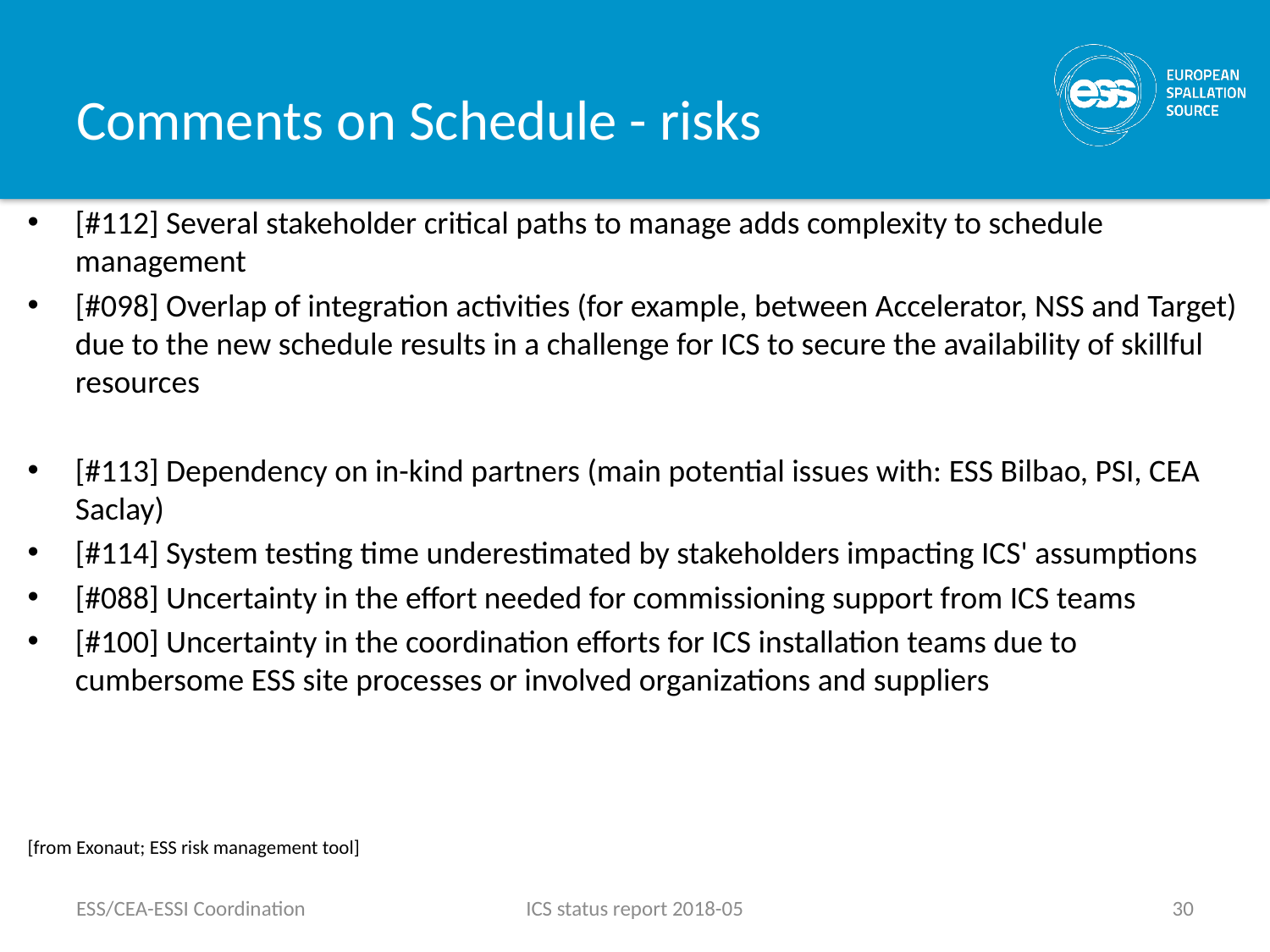

# Comments on Schedule - risks
[#112] Several stakeholder critical paths to manage adds complexity to schedule management
[#098] Overlap of integration activities (for example, between Accelerator, NSS and Target) due to the new schedule results in a challenge for ICS to secure the availability of skillful resources

[#113] Dependency on in-kind partners (main potential issues with: ESS Bilbao, PSI, CEA Saclay)
[#114] System testing time underestimated by stakeholders impacting ICS' assumptions
[#088] Uncertainty in the effort needed for commissioning support from ICS teams
[#100] Uncertainty in the coordination efforts for ICS installation teams due to cumbersome ESS site processes or involved organizations and suppliers

[from Exonaut; ESS risk management tool]
ESS/CEA-ESSI Coordination
ICS status report 2018-05
30